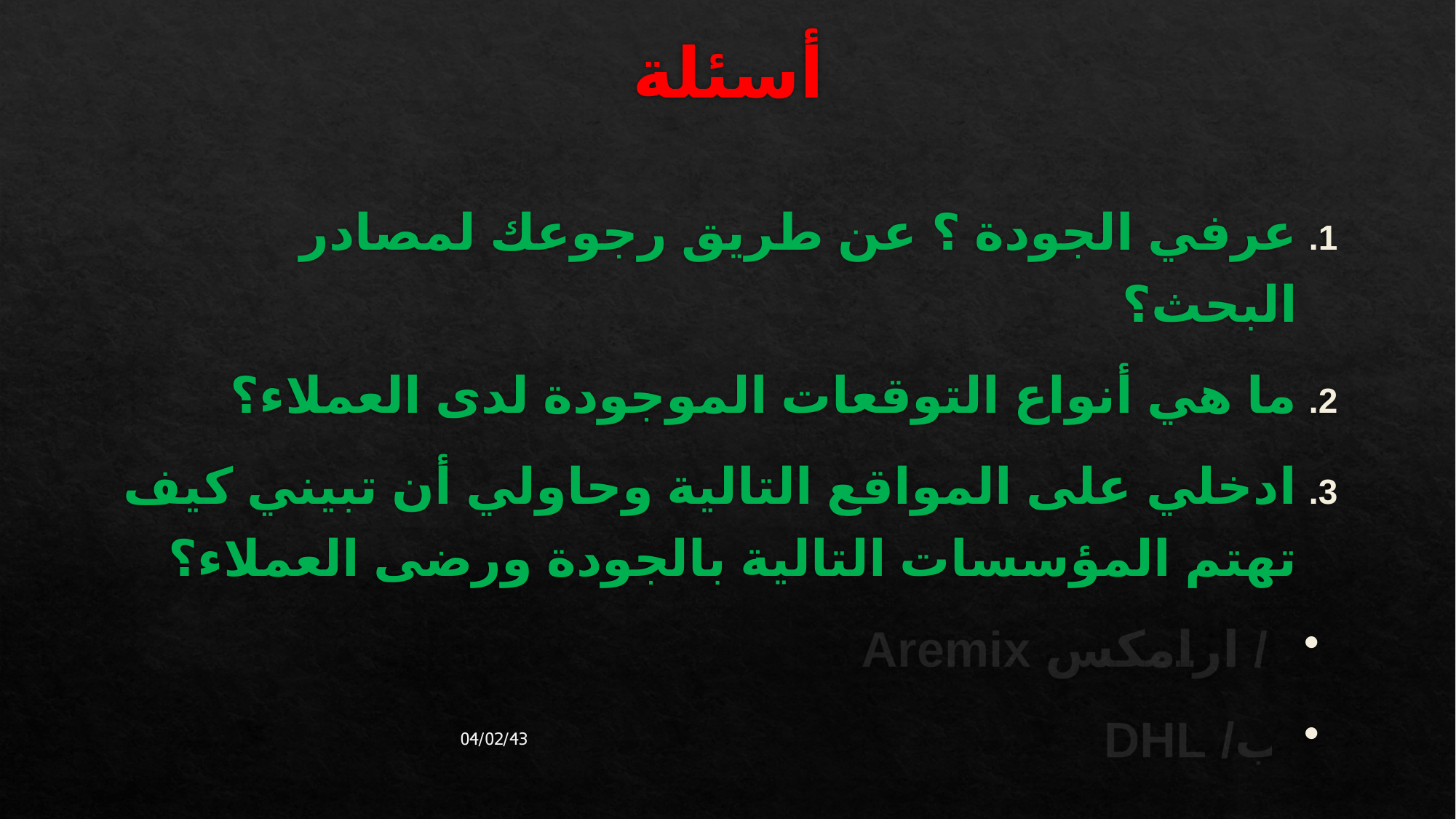

# أسئلة
عرفي الجودة ؟ عن طريق رجوعك لمصادر البحث؟
ما هي أنواع التوقعات الموجودة لدى العملاء؟
ادخلي على المواقع التالية وحاولي أن تبيني كيف تهتم المؤسسات التالية بالجودة ورضى العملاء؟
أ/ ارامكس Aremix
ب/ DHL

04/02/43